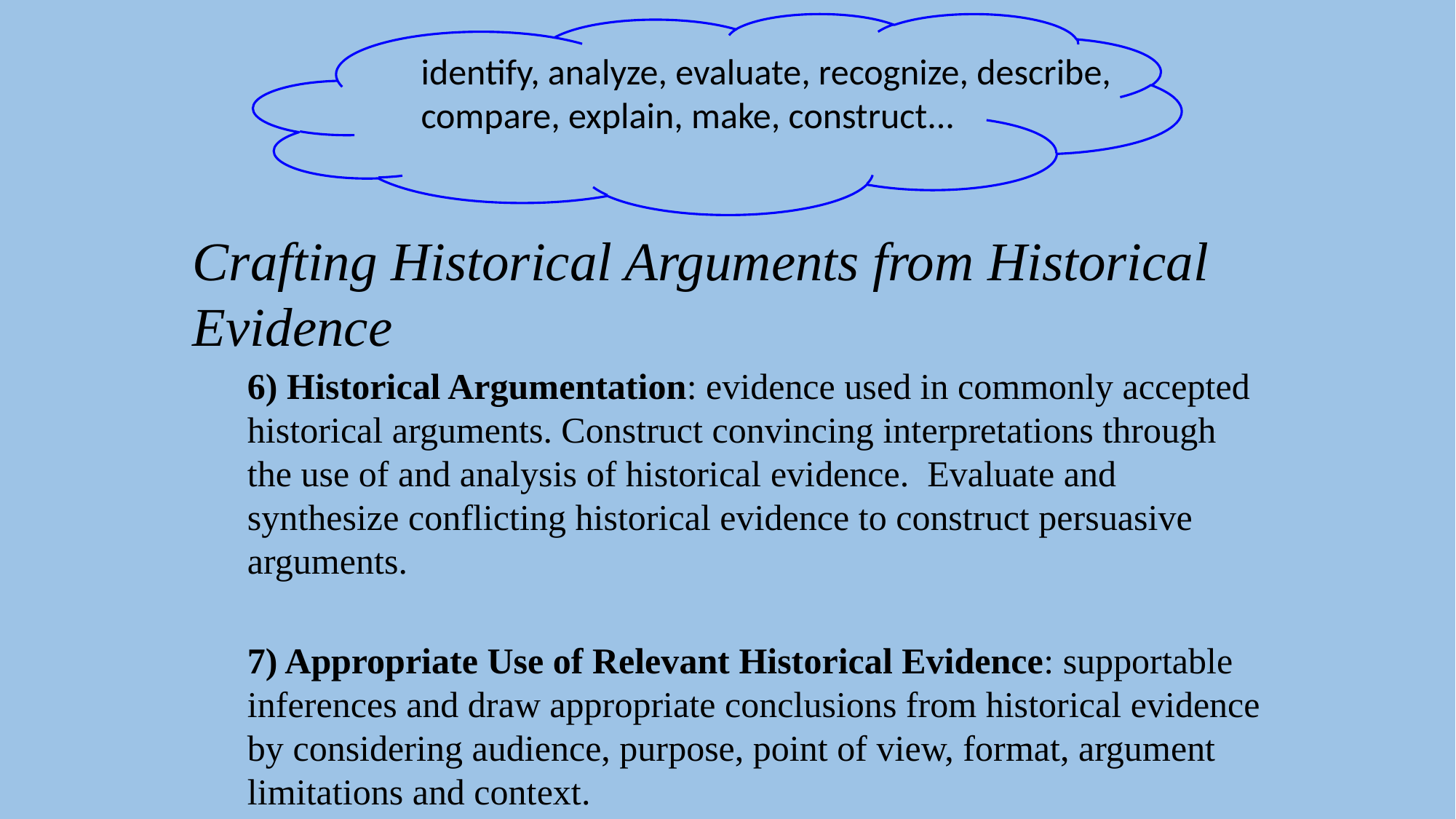

identify, analyze, evaluate, recognize, describe, compare, explain, make, construct...
Crafting Historical Arguments from Historical Evidence
6) Historical Argumentation: evidence used in commonly accepted historical arguments. Construct convincing interpretations through the use of and analysis of historical evidence.  Evaluate and synthesize conflicting historical evidence to construct persuasive arguments.

7) Appropriate Use of Relevant Historical Evidence: supportable inferences and draw appropriate conclusions from historical evidence by considering audience, purpose, point of view, format, argument limitations and context.